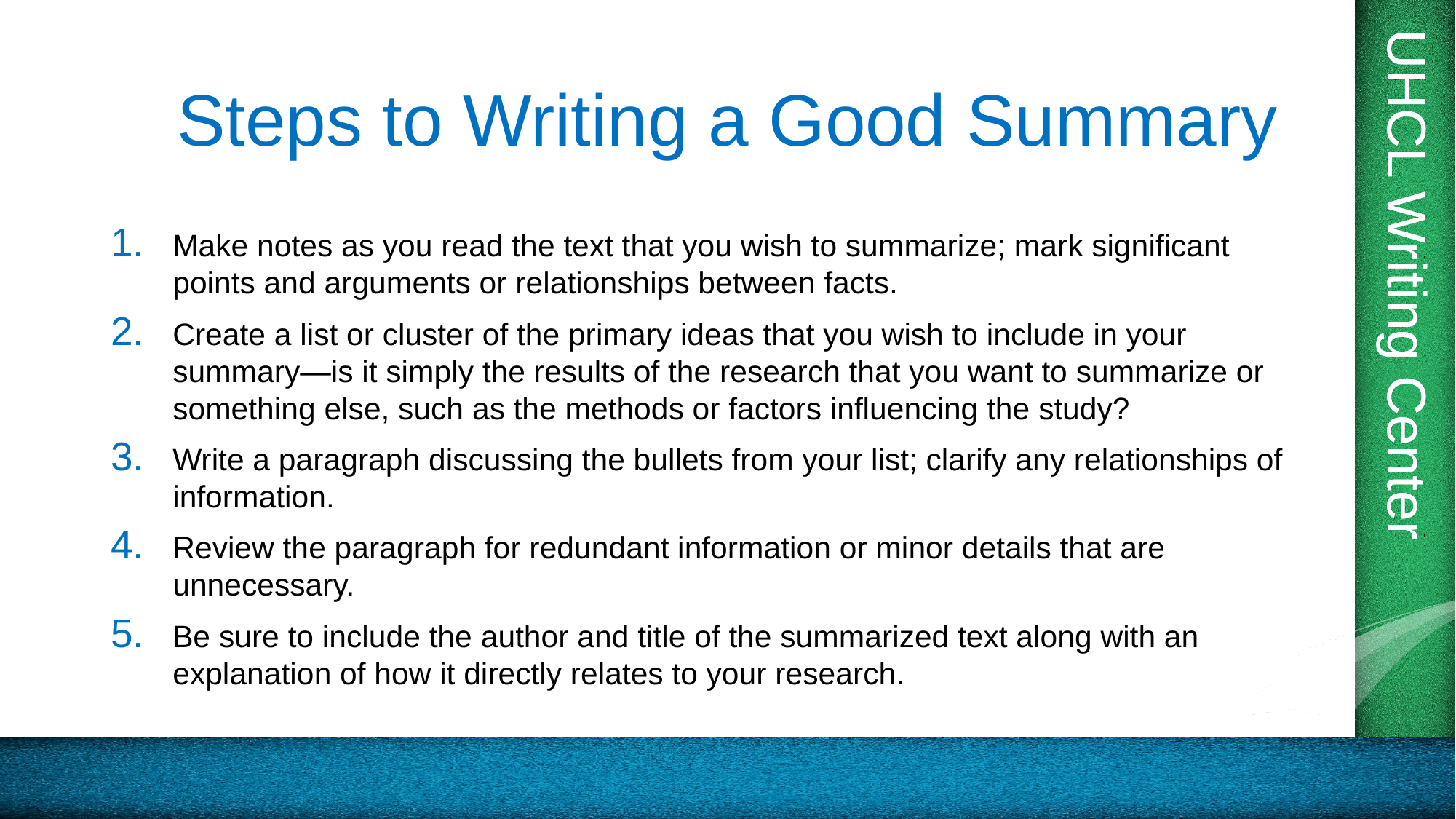

# Steps to Writing a Good Summary
Make notes as you read the text that you wish to summarize; mark significant points and arguments or relationships between facts.
Create a list or cluster of the primary ideas that you wish to include in your summary—is it simply the results of the research that you want to summarize or something else, such as the methods or factors influencing the study?
Write a paragraph discussing the bullets from your list; clarify any relationships of information.
Review the paragraph for redundant information or minor details that are unnecessary.
Be sure to include the author and title of the summarized text along with an explanation of how it directly relates to your research.